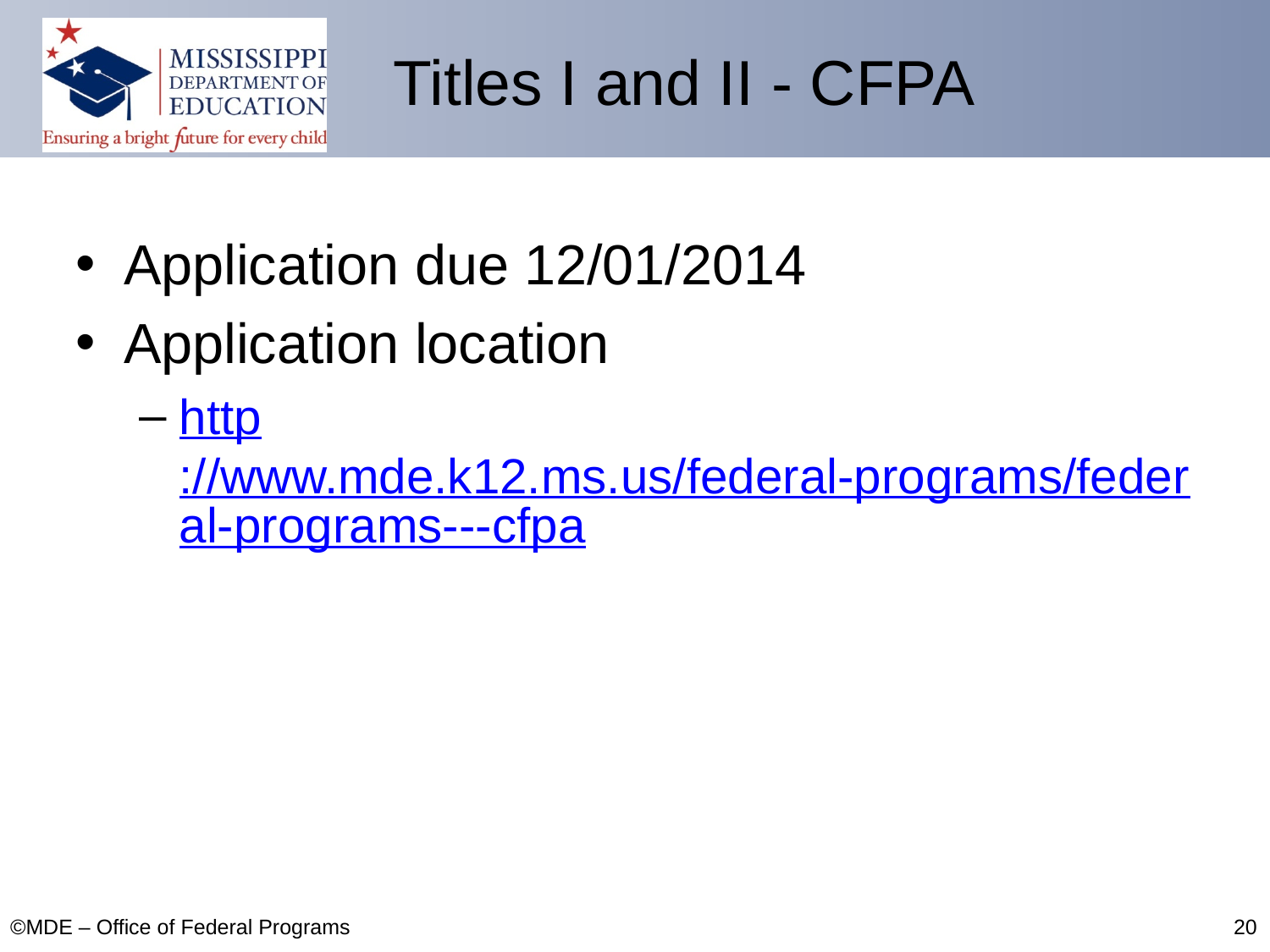

# Titles I and II - CFPA
Application due 12/01/2014
Application location
http://www.mde.k12.ms.us/federal-programs/federal-programs---cfpa

©MDE – Office of Federal Programs
20